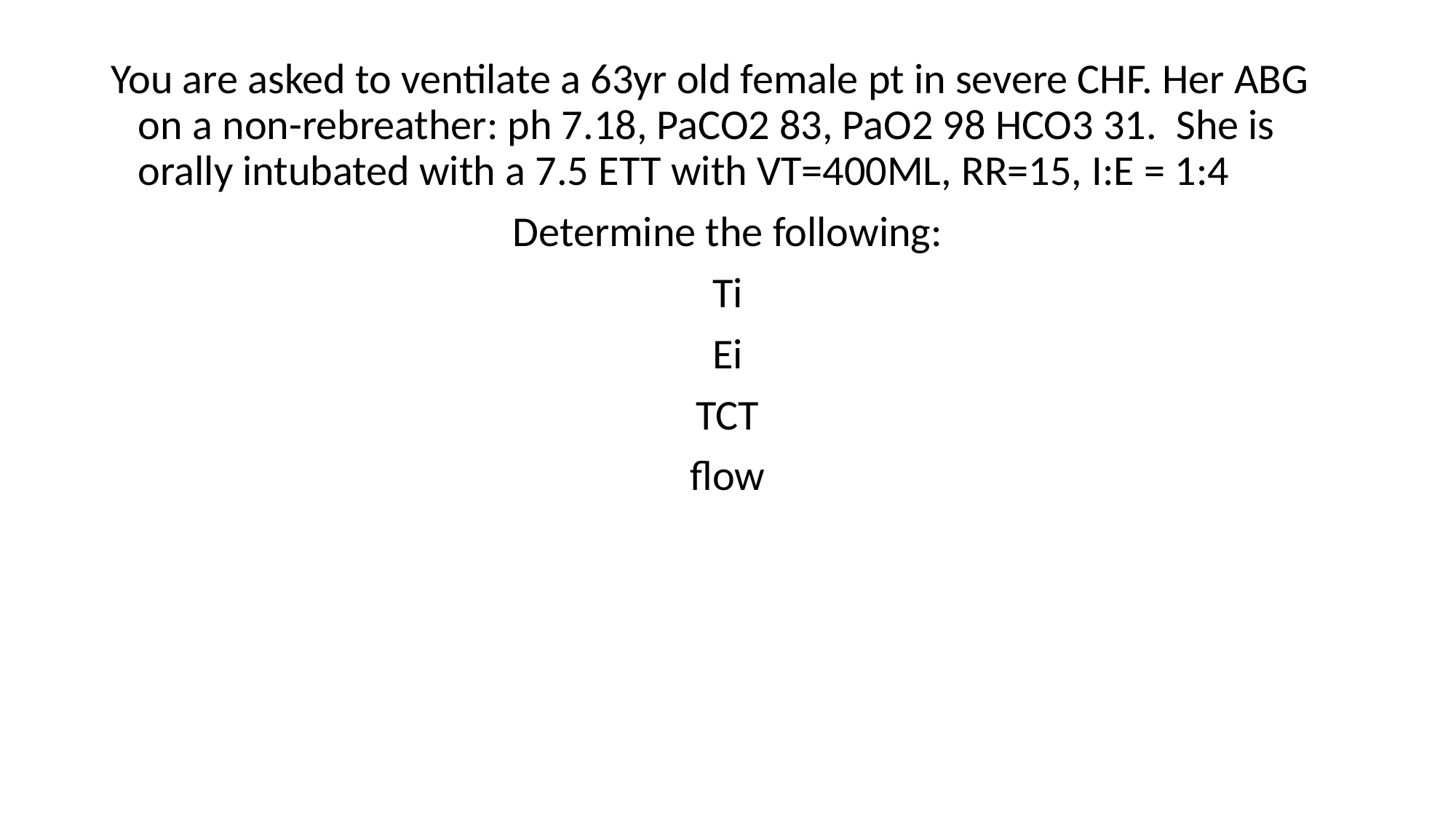

You are asked to ventilate a 63yr old female pt in severe CHF. Her ABG on a non-rebreather: ph 7.18, PaCO2 83, PaO2 98 HCO3 31.  She is orally intubated with a 7.5 ETT with VT=400ML, RR=15, I:E = 1:4
Determine the following:
Ti
Ei
TCT
flow